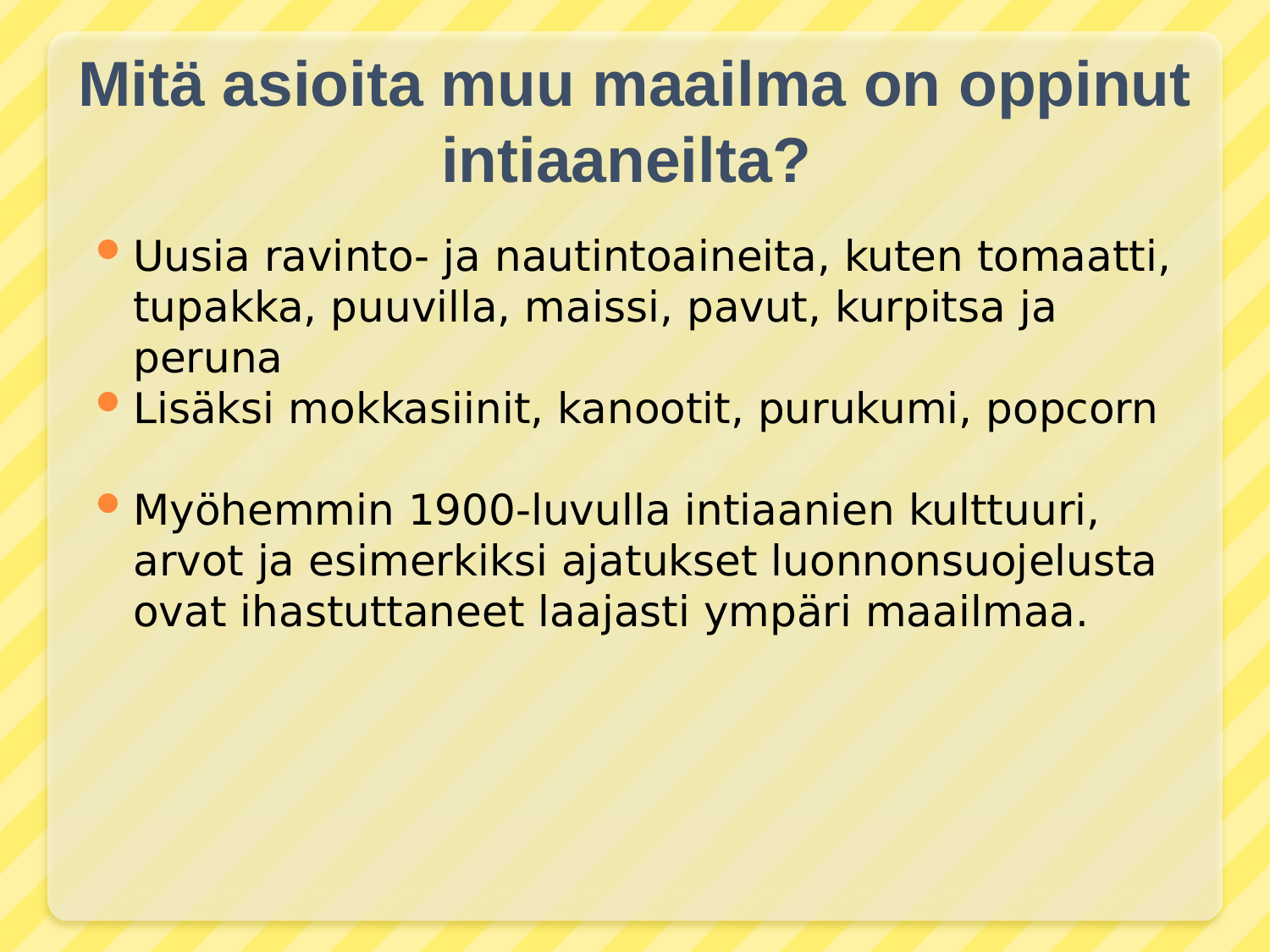

# Mitä asioita muu maailma on oppinut intiaaneilta?
Uusia ravinto- ja nautintoaineita, kuten tomaatti, tupakka, puuvilla, maissi, pavut, kurpitsa ja peruna
Lisäksi mokkasiinit, kanootit, purukumi, popcorn

Myöhemmin 1900-luvulla intiaanien kulttuuri, arvot ja esimerkiksi ajatukset luonnonsuojelusta ovat ihastuttaneet laajasti ympäri maailmaa.